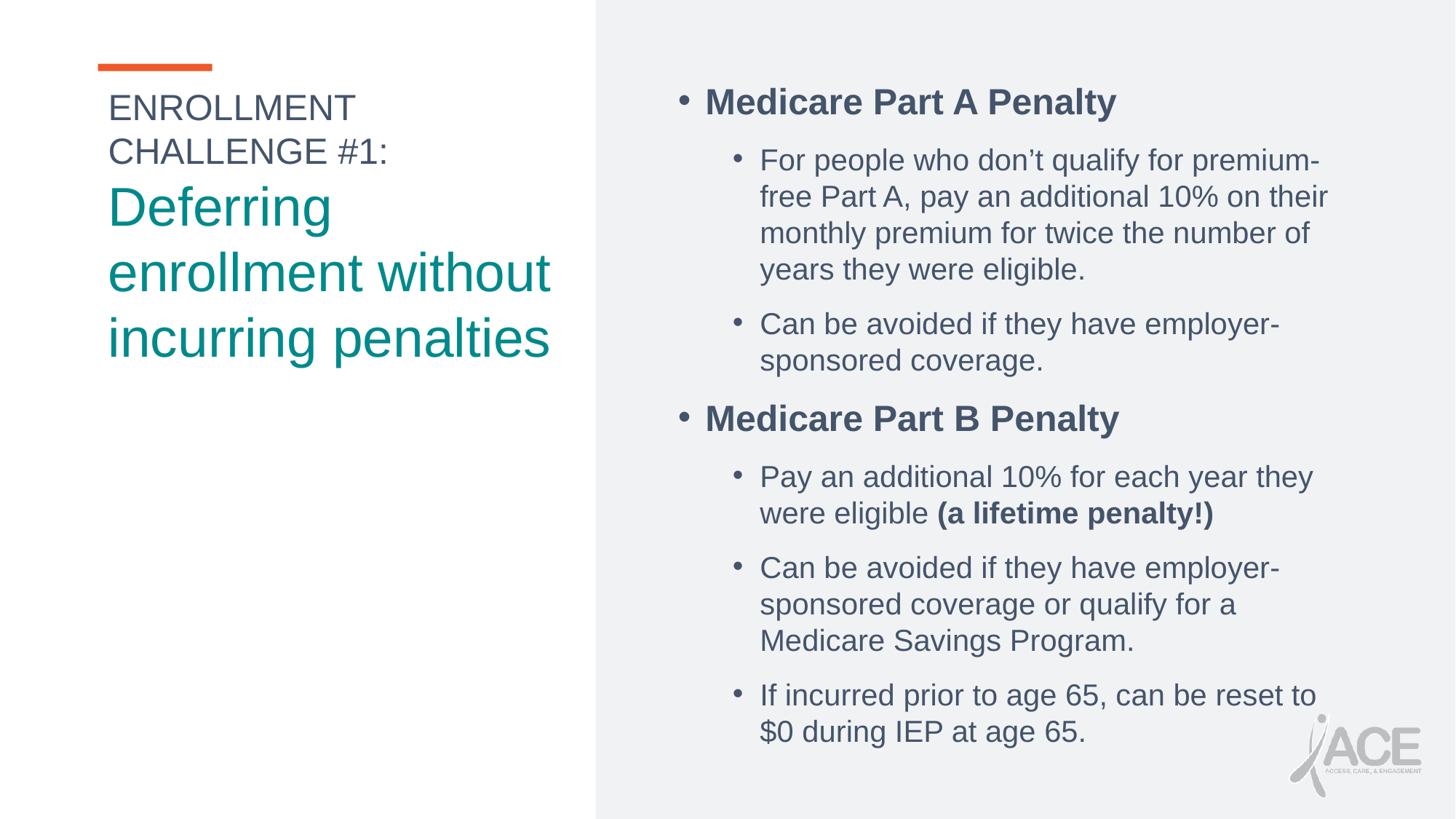

Medicare Part A Penalty
For people who don’t qualify for premium-free Part A, pay an additional 10% on their monthly premium for twice the number of years they were eligible.
Can be avoided if they have employer-sponsored coverage.
Medicare Part B Penalty
Pay an additional 10% for each year they were eligible (a lifetime penalty!)
Can be avoided if they have employer-sponsored coverage or qualify for a Medicare Savings Program.
If incurred prior to age 65, can be reset to $0 during IEP at age 65.
# ENROLLMENT CHALLENGE #1: Deferring enrollment without incurring penalties